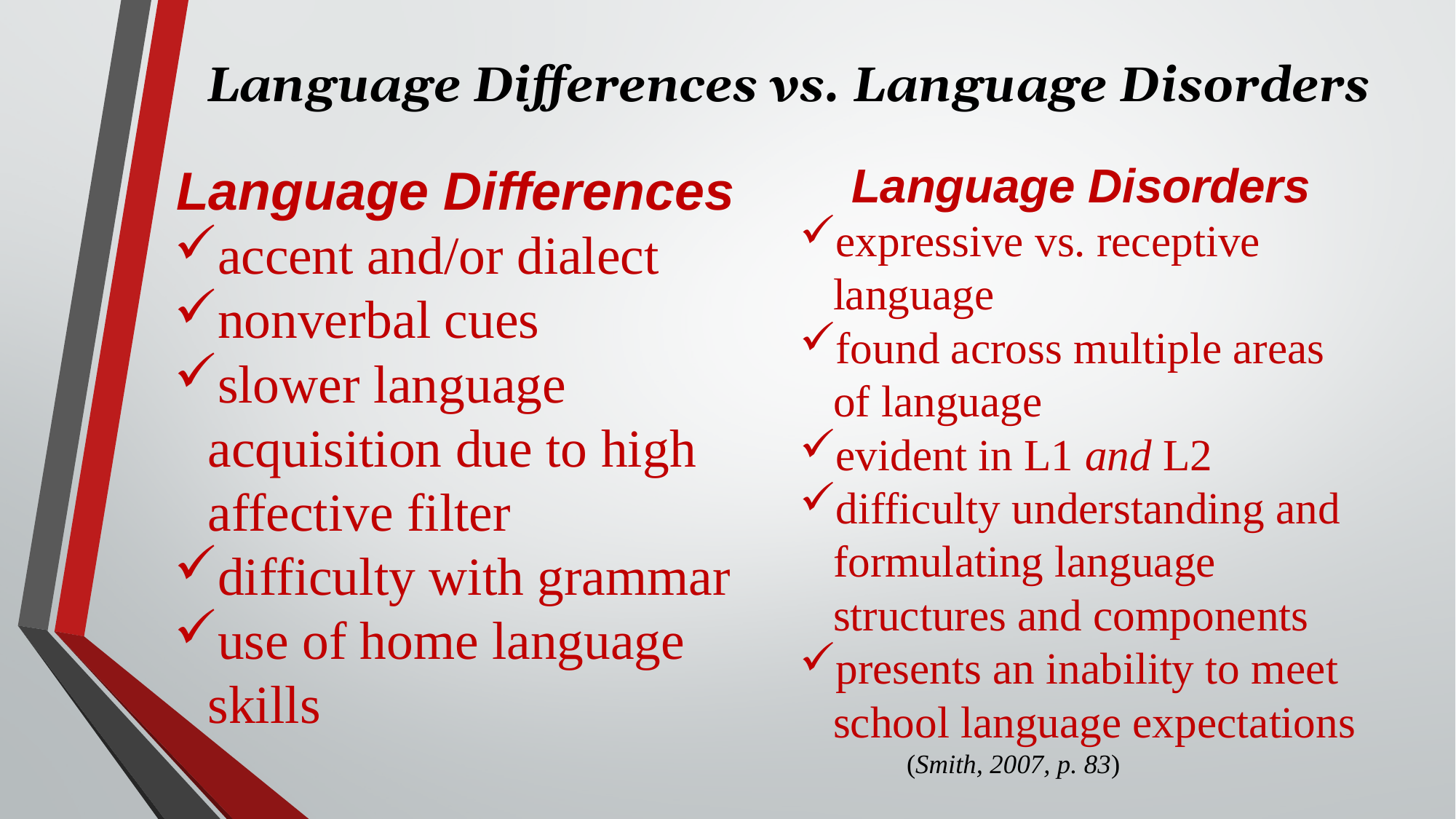

# Language Differences vs. Language Disorders
Language Differences
accent and/or dialect
nonverbal cues
slower language acquisition due to high affective filter
difficulty with grammar
use of home language skills
Language Disorders
expressive vs. receptive language
found across multiple areas of language
evident in L1 and L2
difficulty understanding and formulating language structures and components
presents an inability to meet school language expectations
			(Smith, 2007, p. 83)